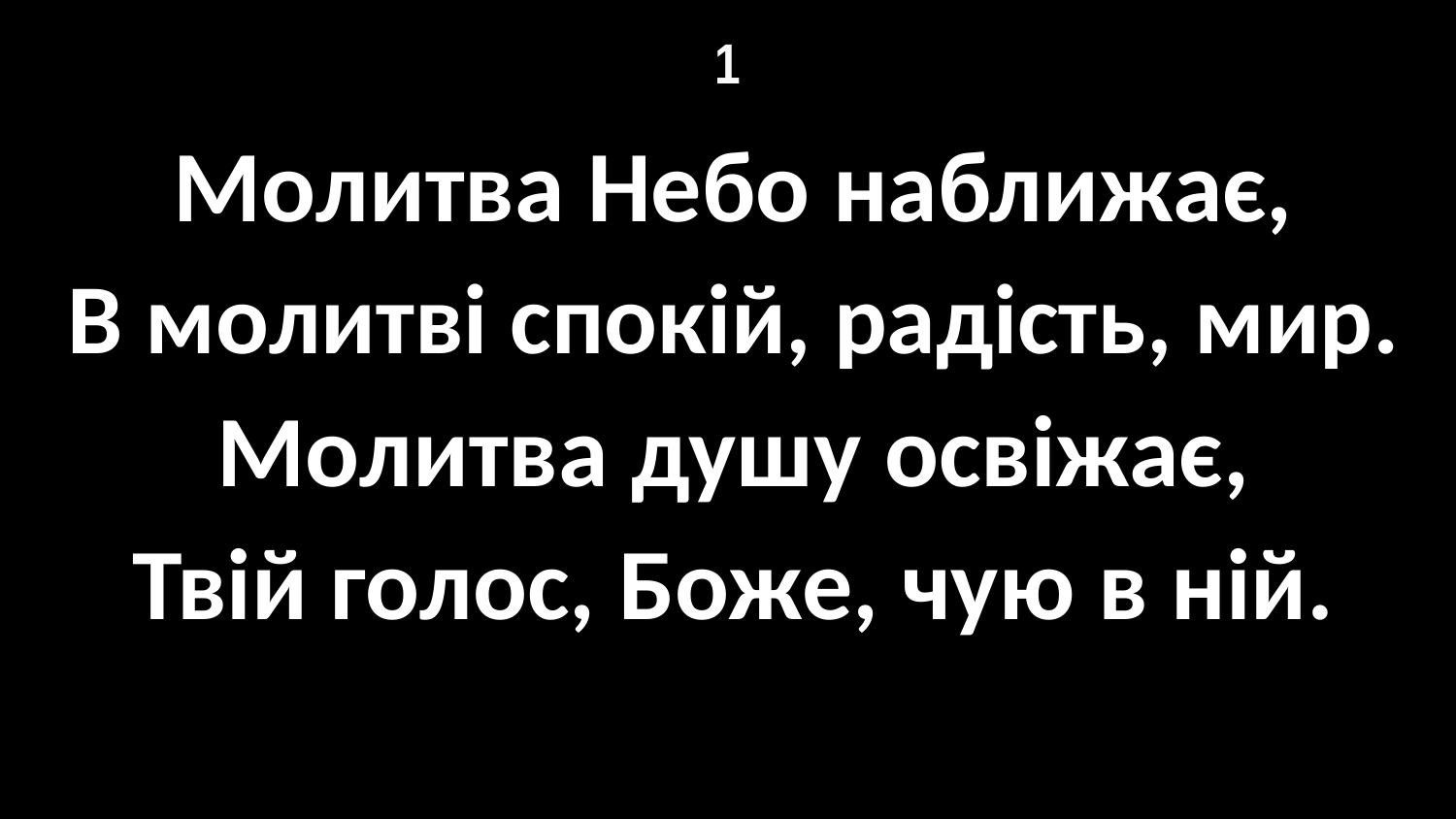

# 1
Молитва Небо наближає,
В молитві спокій, радість, мир.
Молитва душу освіжає,
Твій голос, Боже, чую в ній.